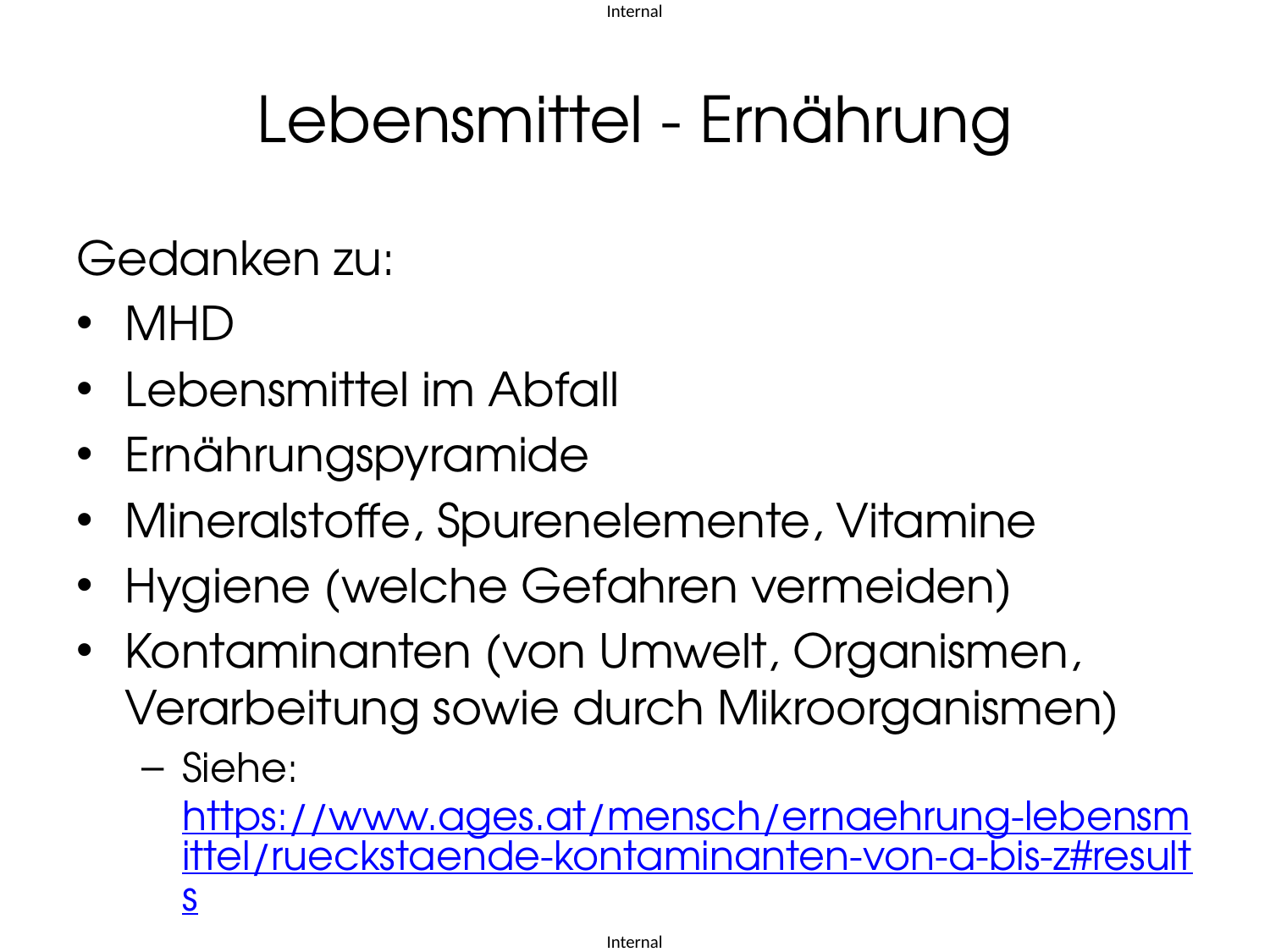

# Lebensmittel - Ernährung
Gedanken zu:
MHD
Lebensmittel im Abfall
Ernährungspyramide
Mineralstoffe, Spurenelemente, Vitamine
Hygiene (welche Gefahren vermeiden)
Kontaminanten (von Umwelt, Organismen, Verarbeitung sowie durch Mikroorganismen)
Siehe: https://www.ages.at/mensch/ernaehrung-lebensmittel/rueckstaende-kontaminanten-von-a-bis-z#results